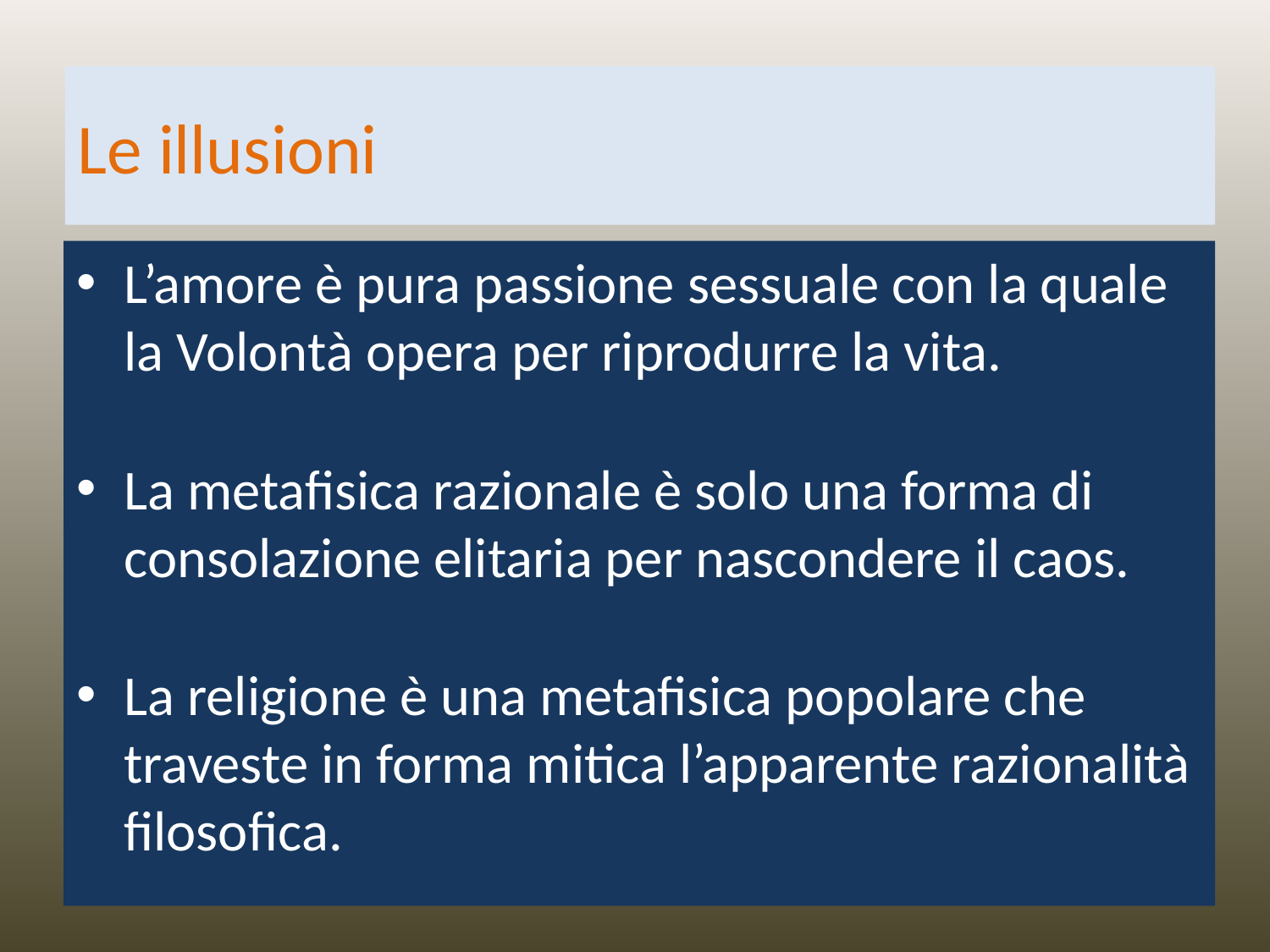

# Le illusioni
L’amore è pura passione sessuale con la quale la Volontà opera per riprodurre la vita.

La metafisica razionale è solo una forma di consolazione elitaria per nascondere il caos.

La religione è una metafisica popolare che traveste in forma mitica l’apparente razionalità filosofica.